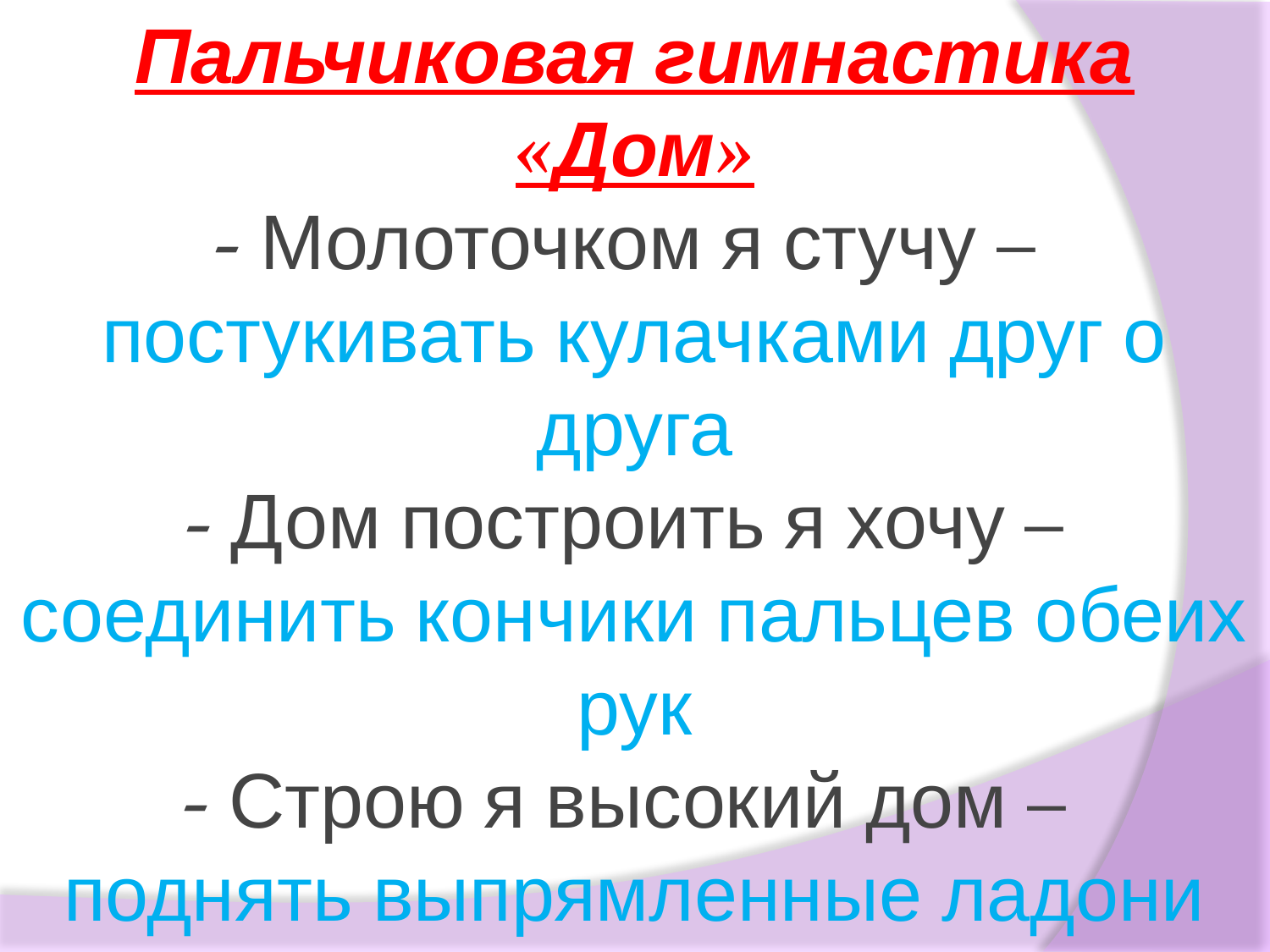

Пальчиковая гимнастика «Дом»
- Молоточком я стучу –
постукивать кулачками друг о друга
- Дом построить я хочу –
соединить кончики пальцев обеих рук
- Строю я высокий дом –
поднять выпрямленные ладони вверх
- Буду жить я в доме том –
похлопать ладонями